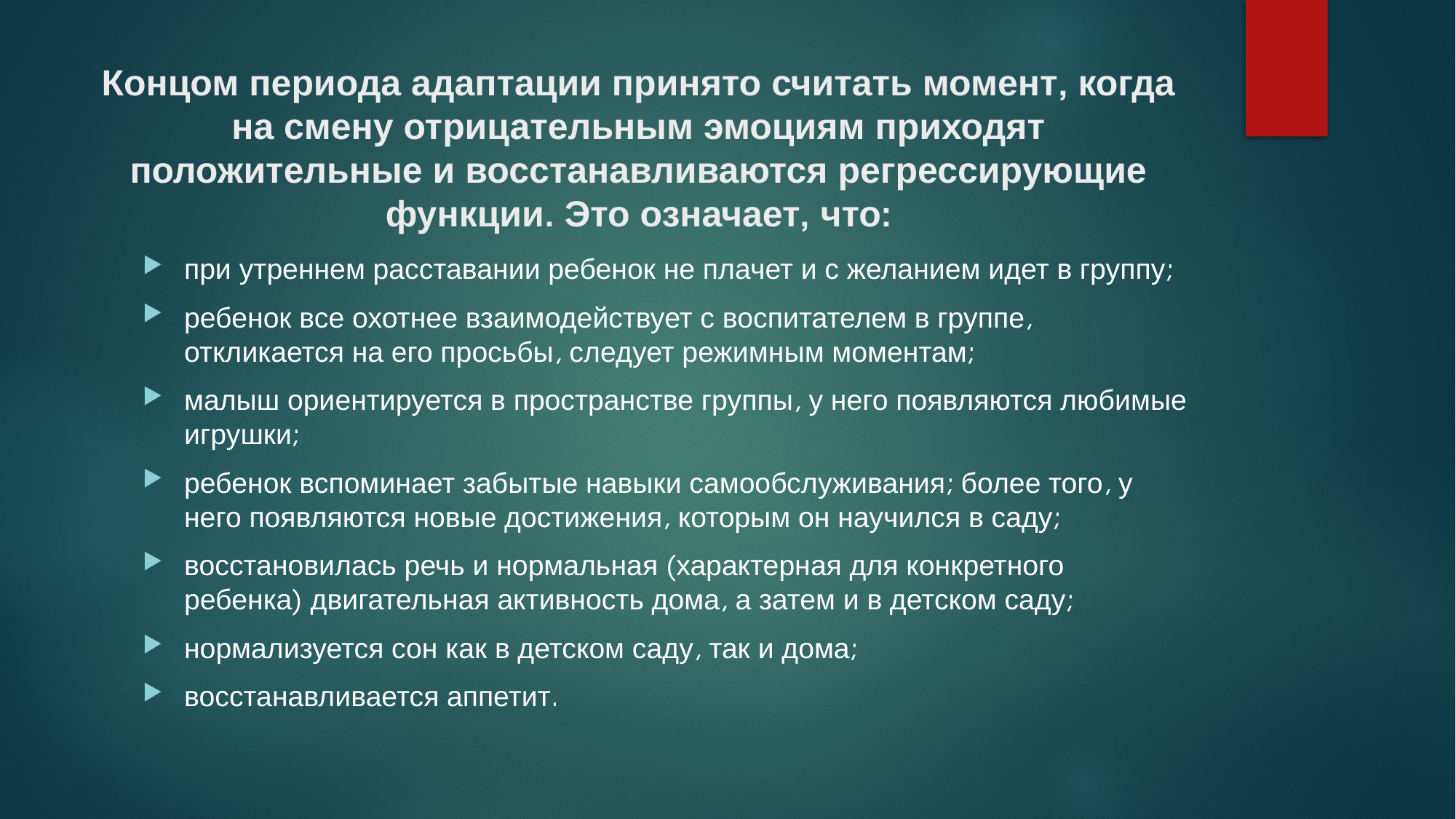

# Концом периода адаптации принято считать момент, когда на смену отрицательным эмоциям приходят положительные и восстанавливаются регрессирующие функции. Это означает, что:
при утреннем расставании ребенок не плачет и с желанием идет в группу;
ребенок все охотнее взаимодействует с воспитателем в группе, откликается на его просьбы, следует режимным моментам;
малыш ориентируется в пространстве группы, у него появляются любимые игрушки;
ребенок вспоминает забытые навыки самообслуживания; более того, у него появляются новые достижения, которым он научился в саду;
восстановилась речь и нормальная (характерная для конкретного ребенка) двигательная активность дома, а затем и в детском саду;
нормализуется сон как в детском саду, так и дома;
восстанавливается аппетит.